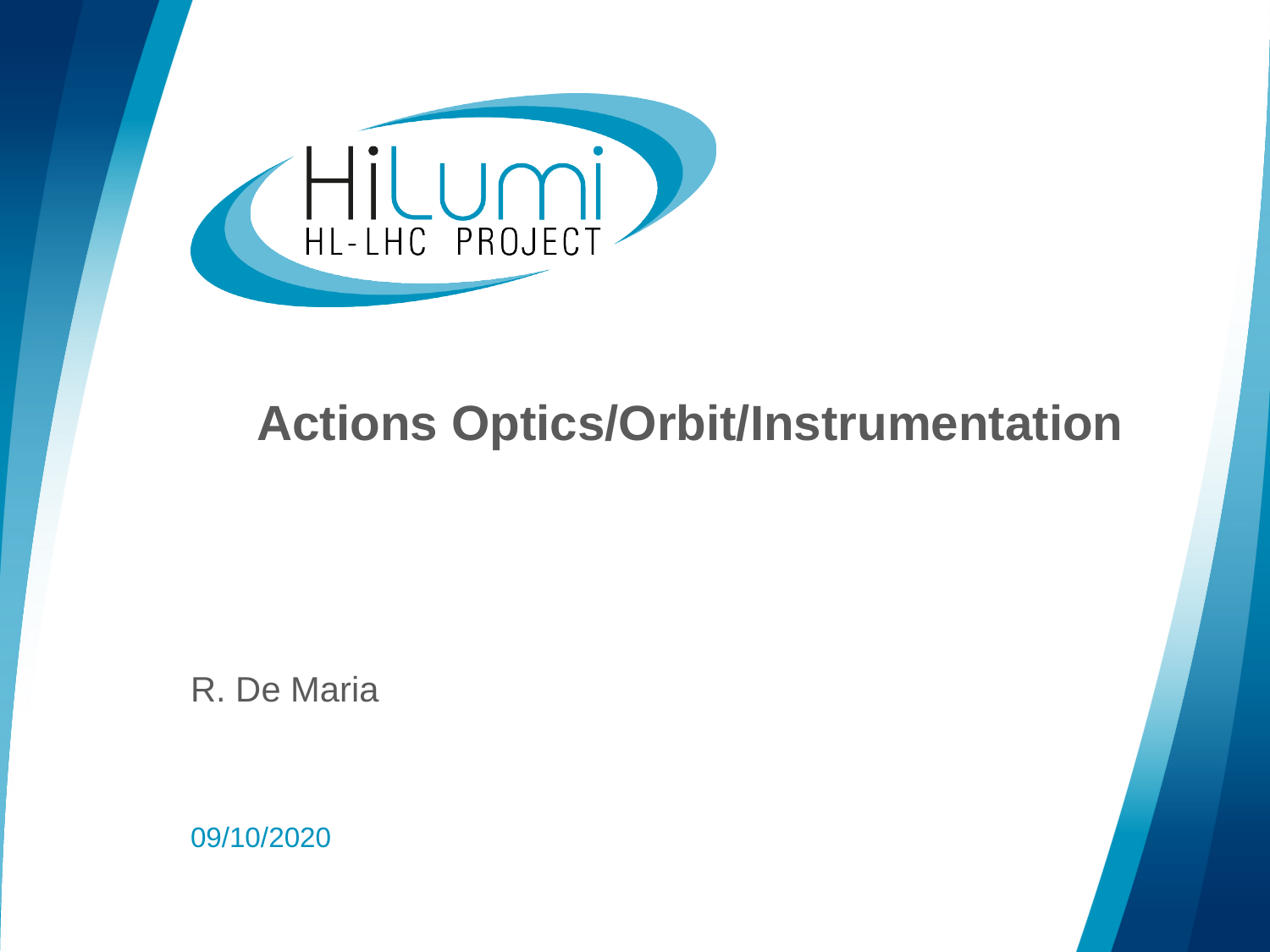

# Actions Optics/Orbit/Instrumentation
R. De Maria
09/10/2020